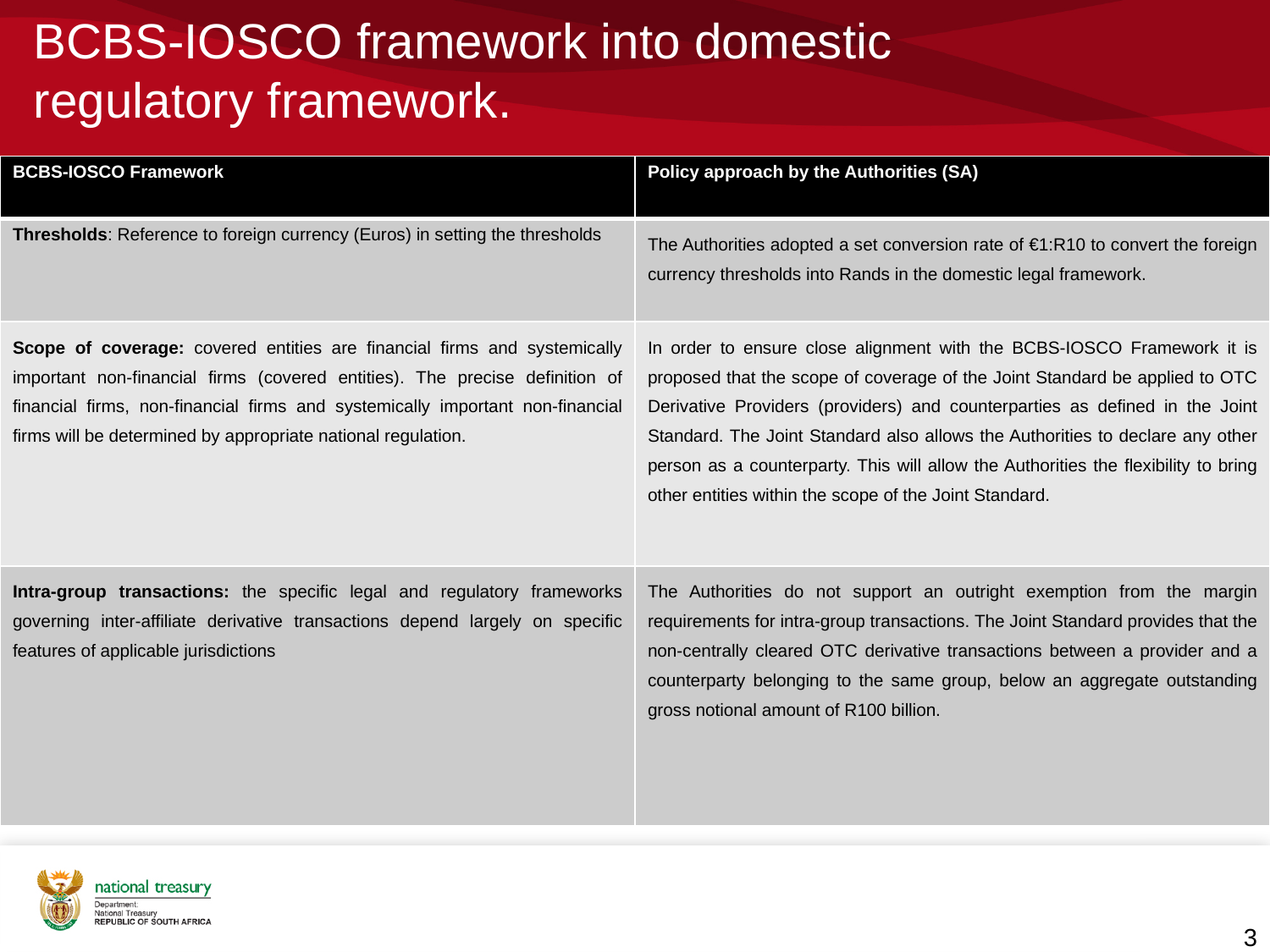

# BCBS-IOSCO framework into domestic regulatory framework.
| BCBS-IOSCO Framework | Policy approach by the Authorities (SA) |
| --- | --- |
| Thresholds: Reference to foreign currency (Euros) in setting the thresholds | The Authorities adopted a set conversion rate of €1:R10 to convert the foreign currency thresholds into Rands in the domestic legal framework. |
| Scope of coverage: covered entities are financial firms and systemically important non-financial firms (covered entities). The precise definition of financial firms, non-financial firms and systemically important non-financial firms will be determined by appropriate national regulation. | In order to ensure close alignment with the BCBS-IOSCO Framework it is proposed that the scope of coverage of the Joint Standard be applied to OTC Derivative Providers (providers) and counterparties as defined in the Joint Standard. The Joint Standard also allows the Authorities to declare any other person as a counterparty. This will allow the Authorities the flexibility to bring other entities within the scope of the Joint Standard. |
| Intra-group transactions: the specific legal and regulatory frameworks governing inter-affiliate derivative transactions depend largely on specific features of applicable jurisdictions | The Authorities do not support an outright exemption from the margin requirements for intra-group transactions. The Joint Standard provides that the non-centrally cleared OTC derivative transactions between a provider and a counterparty belonging to the same group, below an aggregate outstanding gross notional amount of R100 billion. |
3